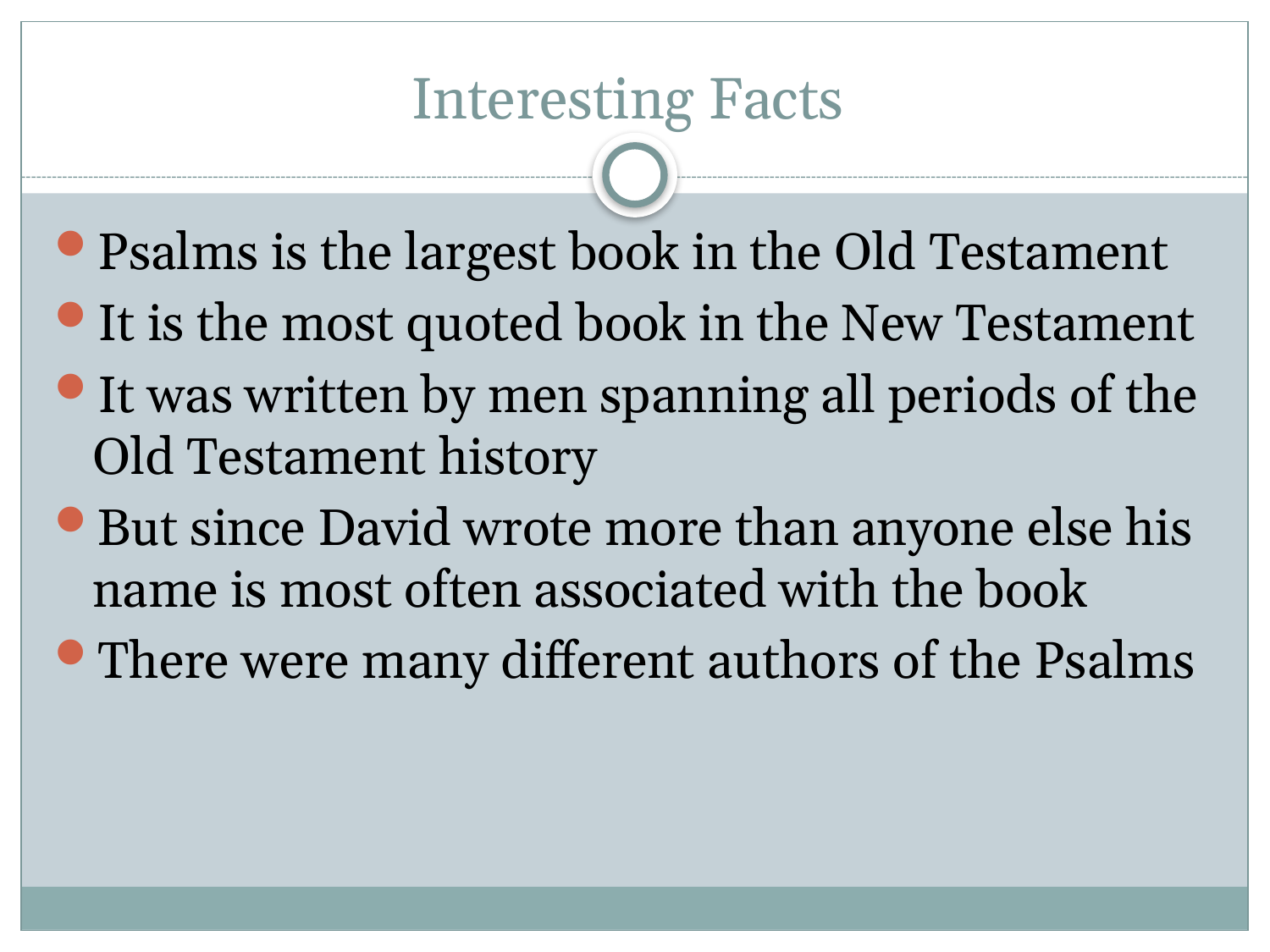

# Interesting Facts
Psalms is the largest book in the Old Testament
It is the most quoted book in the New Testament
It was written by men spanning all periods of the Old Testament history
But since David wrote more than anyone else his name is most often associated with the book
There were many different authors of the Psalms